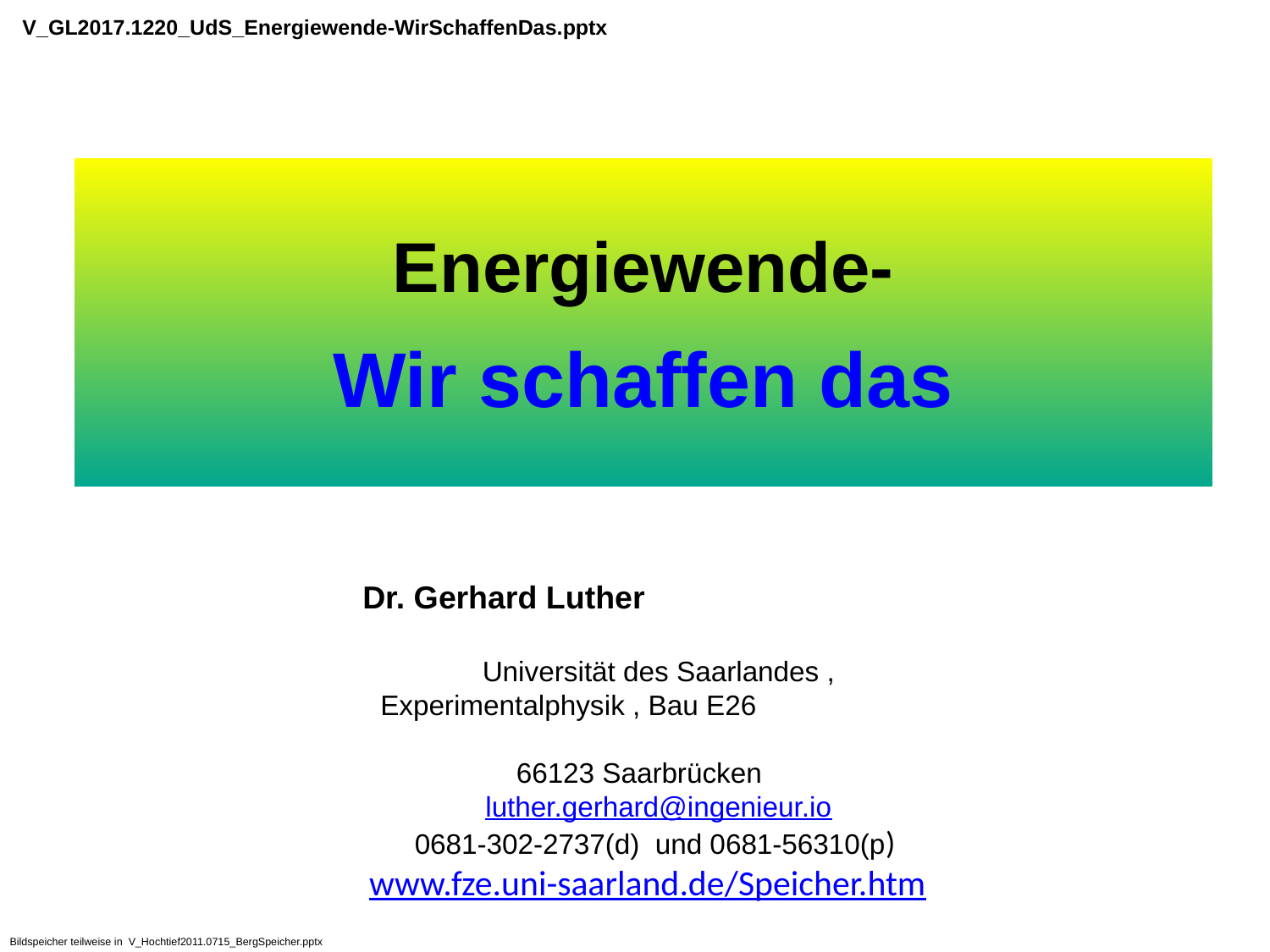

V_GL2017.1220_UdS_Energiewende-WirSchaffenDas.pptx
# Energiewende- Wir schaffen das
Dr. Gerhard Luther
 Universität des Saarlandes ,
  Experimentalphysik , Bau E26
 66123 Saarbrücken
 luther.gerhard@ingenieur.io
0681-302-2737(d)  und 0681-56310(p)
www.fze.uni-saarland.de/Speicher.htm
Bildspeicher teilweise in  V_Hochtief2011.0715_BergSpeicher.pptx